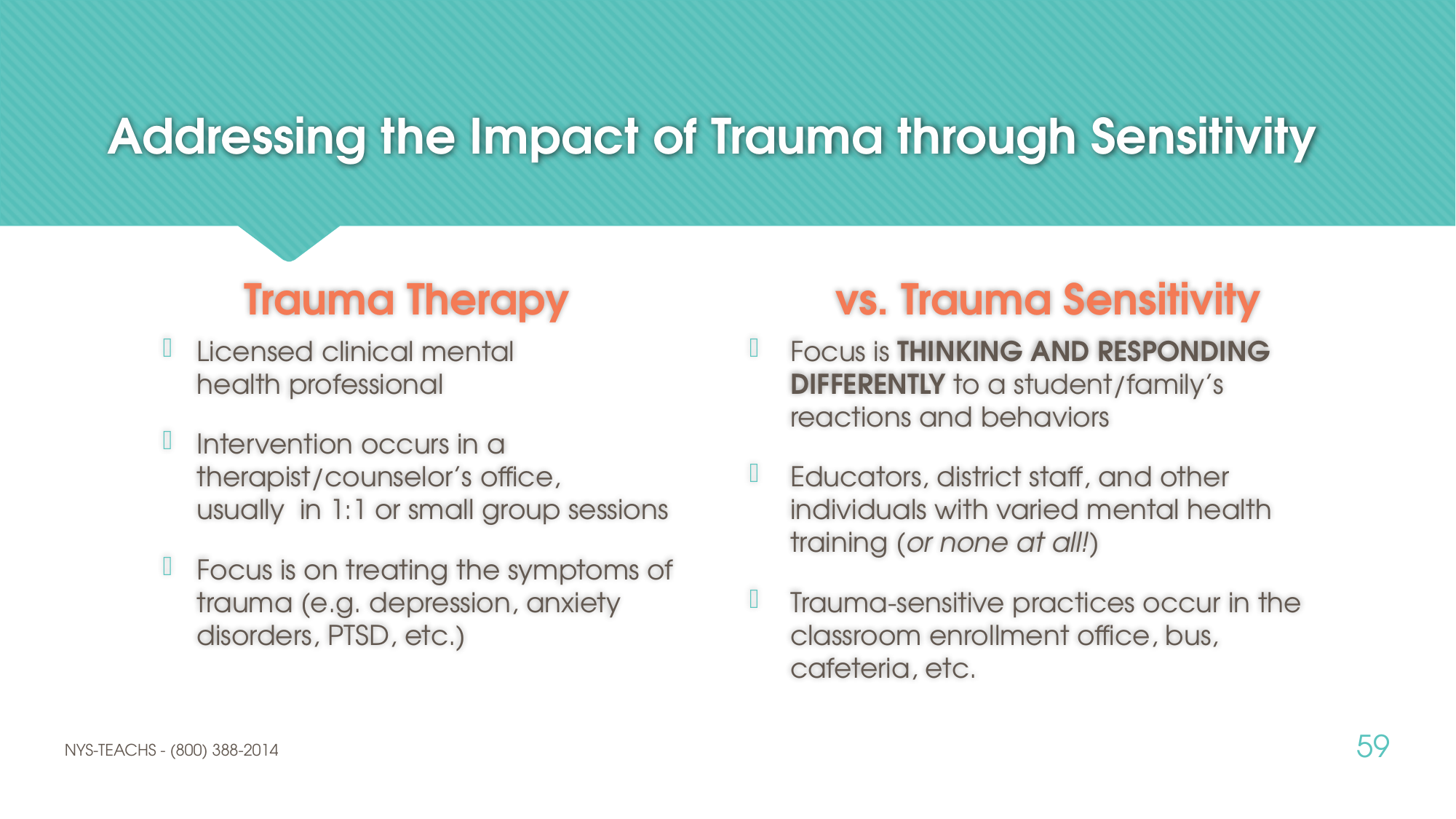

# Addressing the Impact of Trauma through Sensitivity
Trauma Therapy
vs. Trauma Sensitivity
Licensed clinical mental
health professional
Intervention occurs in a
therapist/counselor’s office,
usually  in 1:1 or small group sessions
Focus is on treating the symptoms of trauma (e.g. depression, anxiety disorders, PTSD, etc.)
Focus is THINKING AND RESPONDING DIFFERENTLY to a student/family’s reactions and behaviors
Educators, district staff, and other individuals with varied mental health training (or none at all!)
Trauma-sensitive practices occur in the classroom enrollment office, bus, cafeteria, etc.
59
NYS-TEACHS - (800) 388-2014